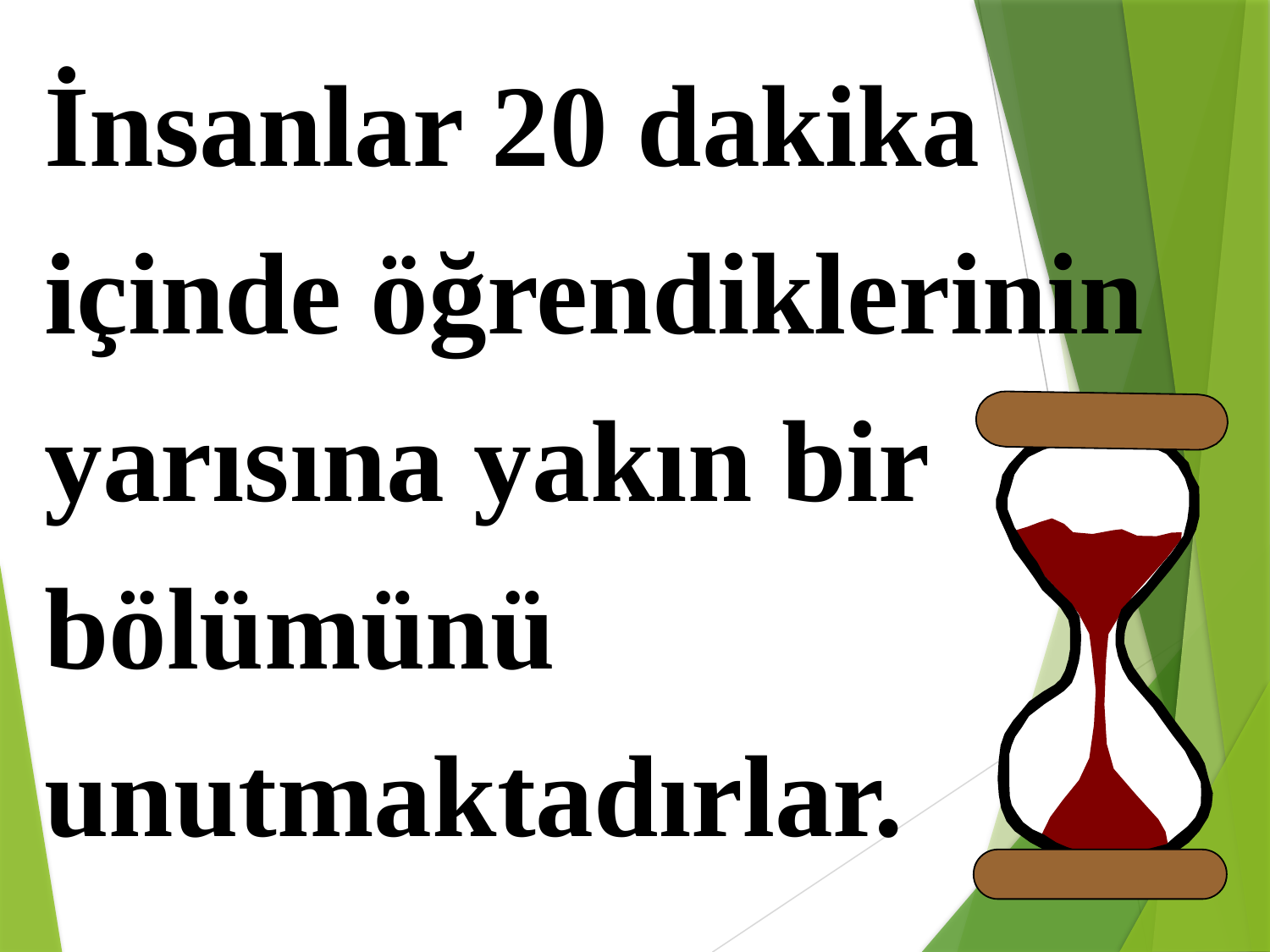

İnsanlar 20 dakika içinde öğrendiklerinin yarısına yakın bir
bölümünü unutmaktadırlar.